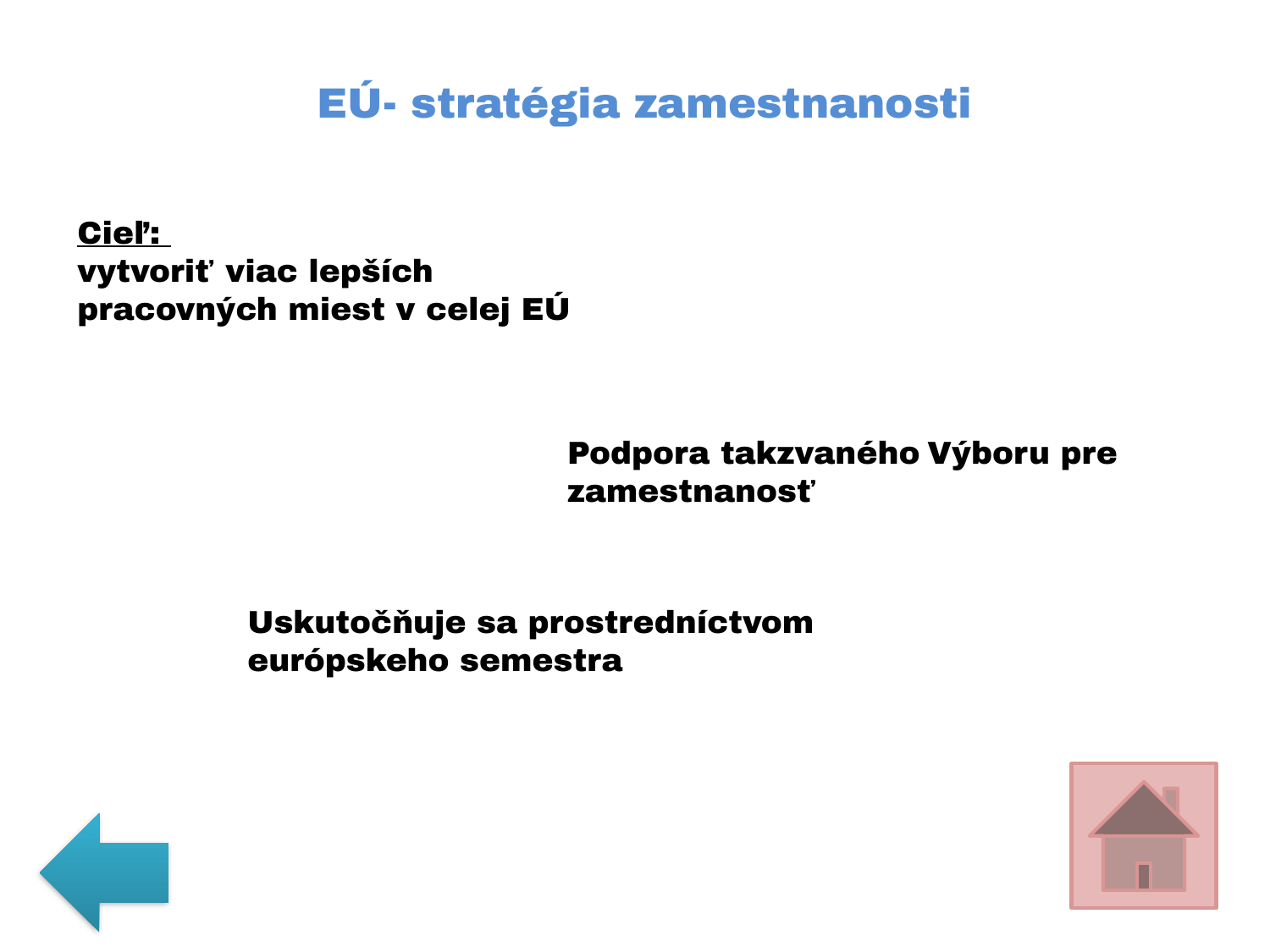

EÚ- stratégia zamestnanosti
Cieľ:
vytvoriť viac lepších pracovných miest v celej EÚ
Podpora takzvaného Výboru pre zamestnanosť
Uskutočňuje sa prostredníctvom európskeho semestra